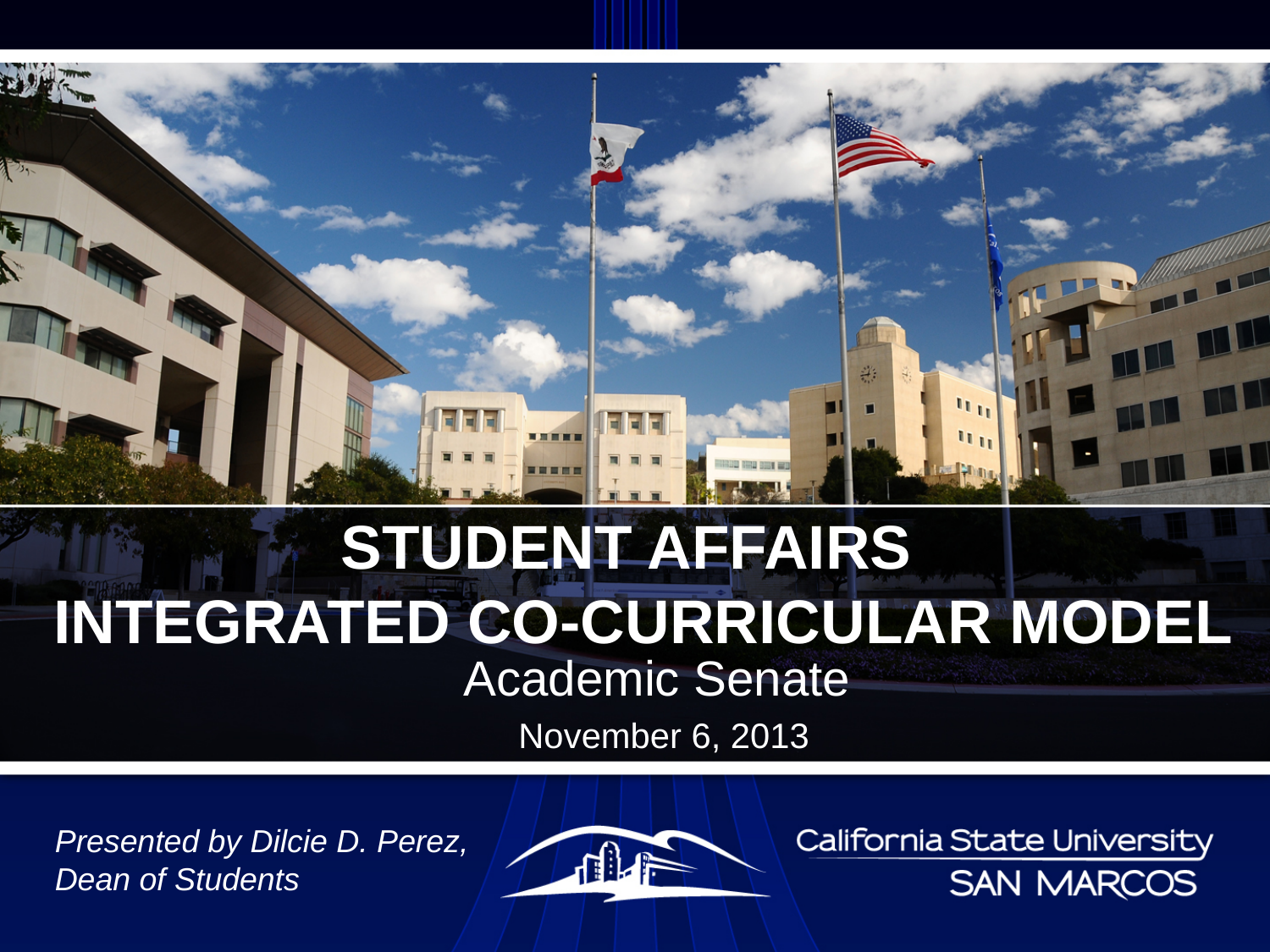

# Student affairs integrated Co-Curricular Model

Academic Senate
November 6, 2013
Presented by Dilcie D. Perez, Dean of Students